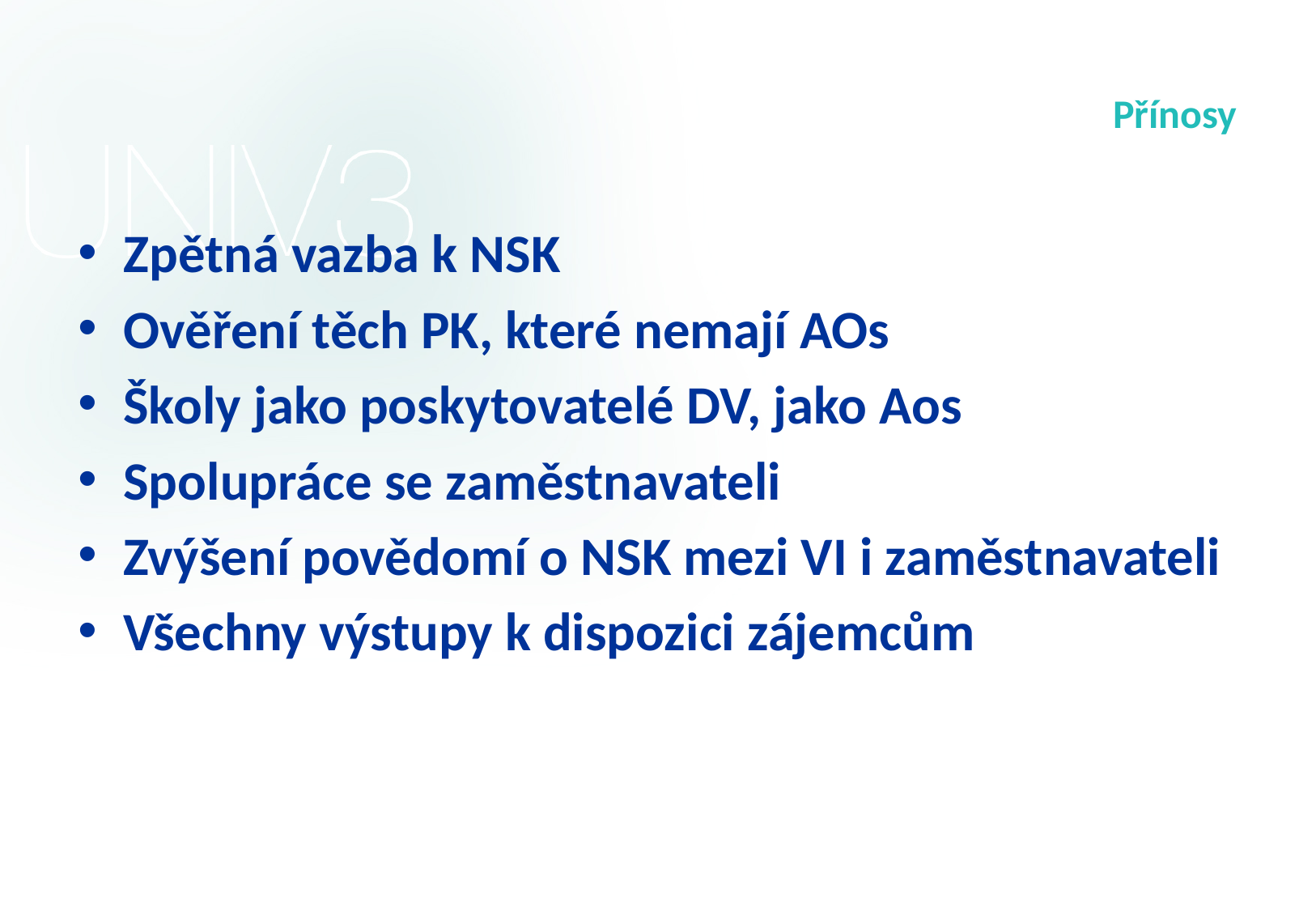

# Přínosy
Zpětná vazba k NSK
Ověření těch PK, které nemají AOs
Školy jako poskytovatelé DV, jako Aos
Spolupráce se zaměstnavateli
Zvýšení povědomí o NSK mezi VI i zaměstnavateli
Všechny výstupy k dispozici zájemcům